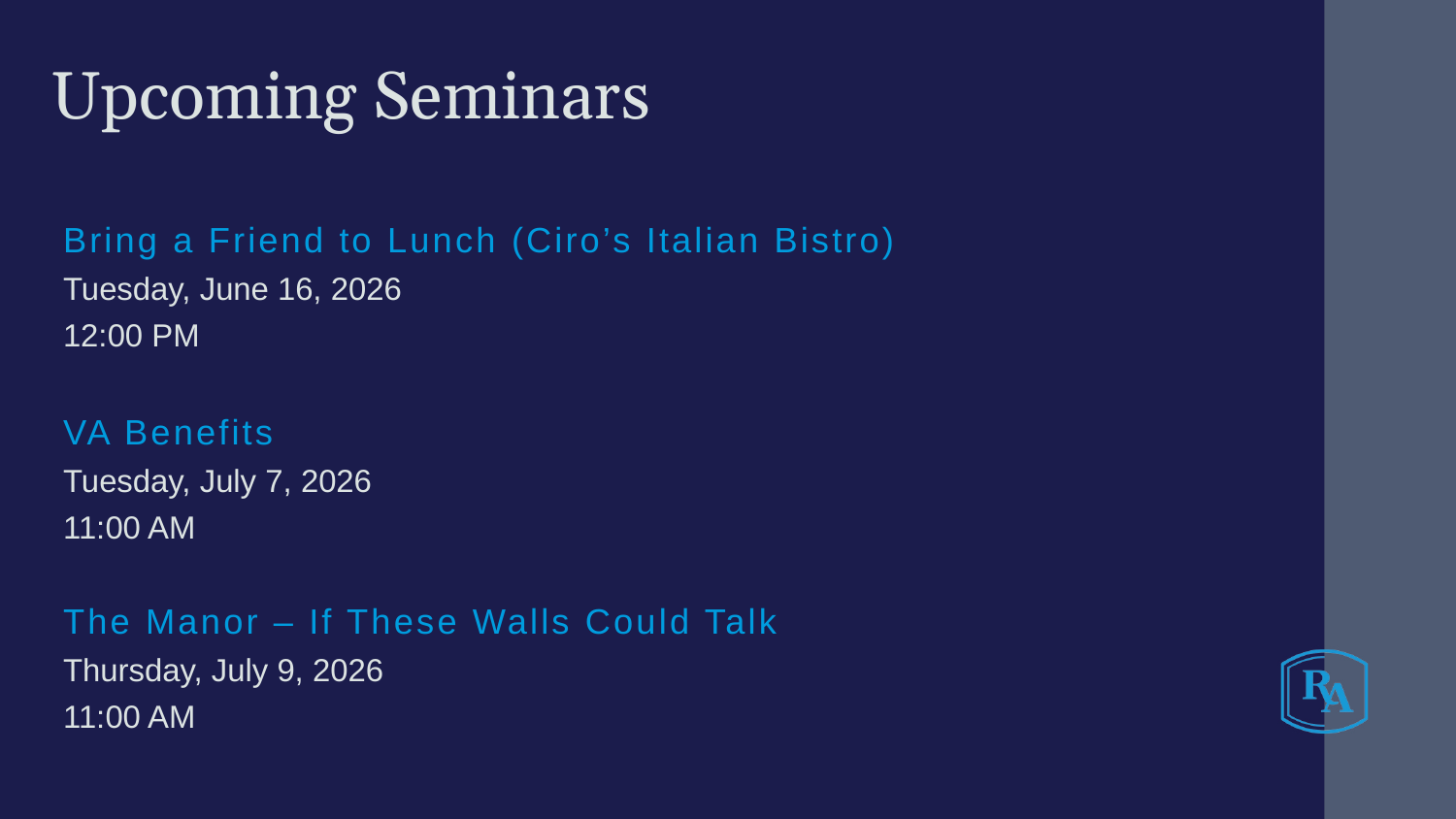

# Upcoming Seminars
Bring a Friend to Lunch (Ciro’s Italian Bistro)
Tuesday, June 16, 2026
12:00 PM

VA Benefits
Tuesday, July 7, 2026
11:00 AM

The Manor – If These Walls Could Talk
Thursday, July 9, 2026
11:00 AM